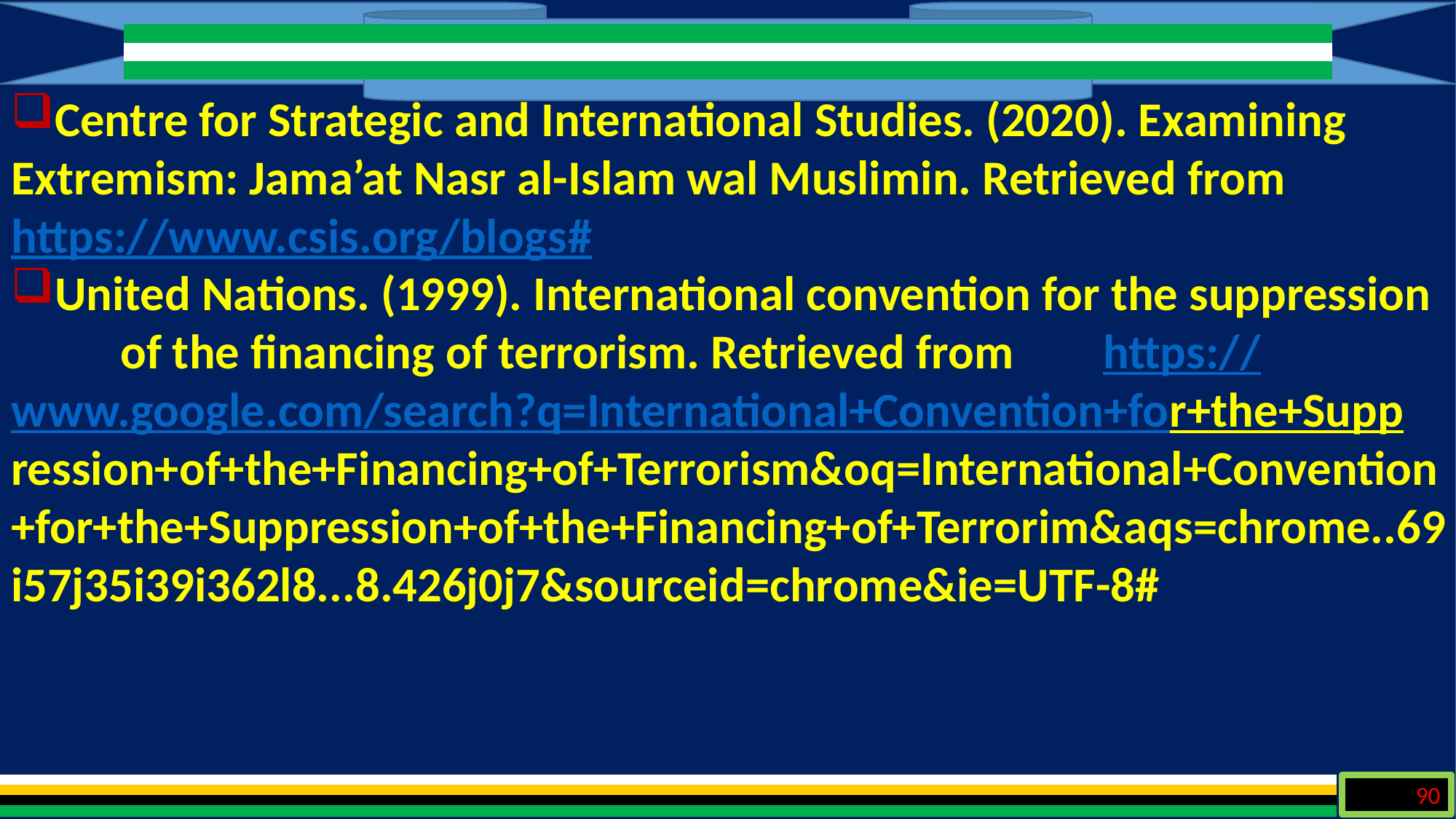

Centre for Strategic and International Studies. (2020). Examining 	Extremism: Jama’at Nasr al-Islam wal Muslimin. Retrieved from 	https://www.csis.org/blogs#
United Nations. (1999). International convention for the suppression 	of the financing of terrorism. Retrieved from 	https://www.google.com/search?q=International+Convention+fo	r+the+Suppression+of+the+Financing+of+Terrorism&oq=International+Convention+for+the+Suppression+of+the+Financing+of+Terrorim&aqs=chrome..69i57j35i39i362l8...8.426j0j7&sourceid=chrome&ie=UTF-8#

90